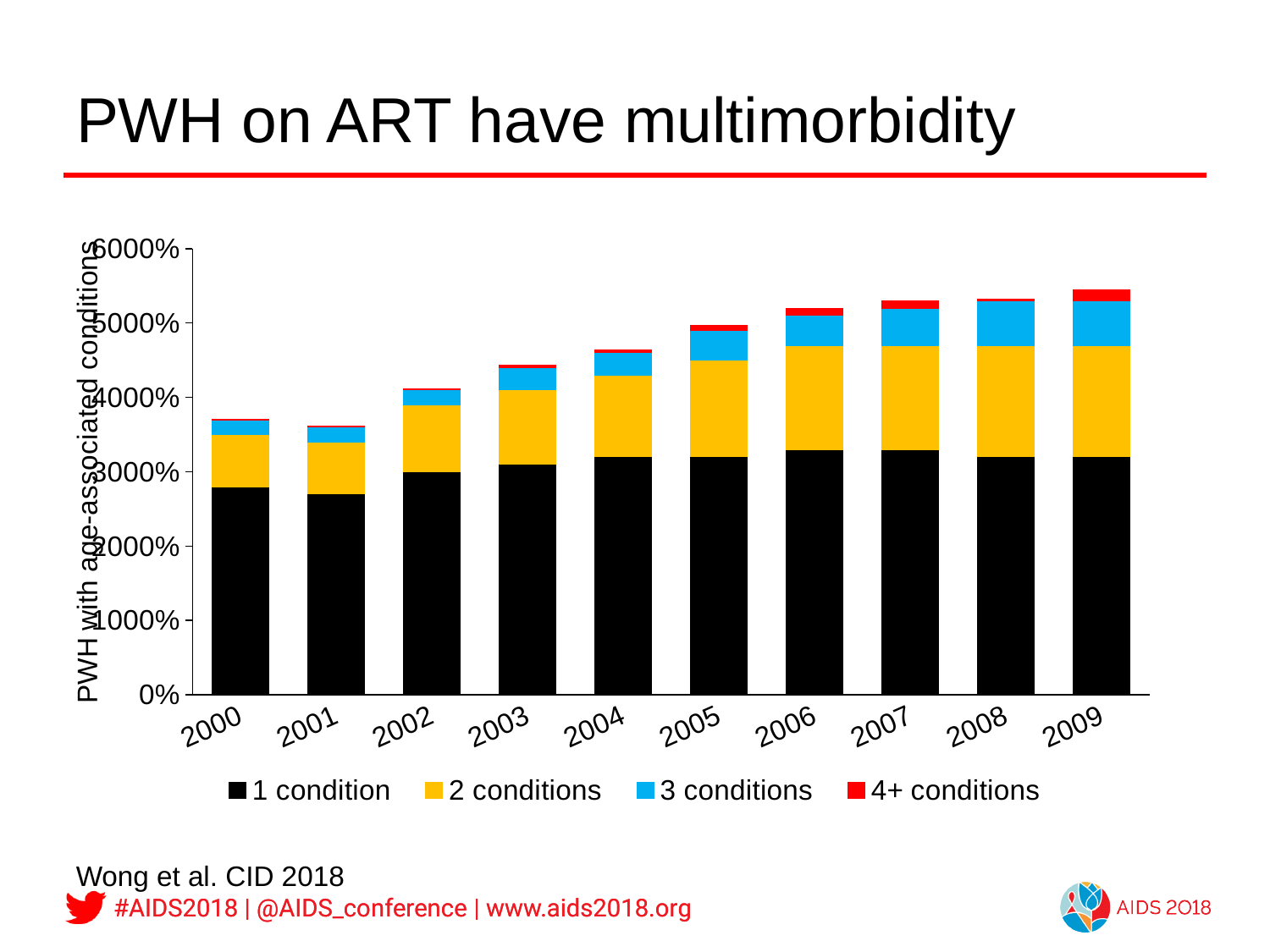

# PWH on ART have multimorbidity

### Chart

| Category | 1 condition | 2 conditions | 3 conditions | 4+ conditions |
|---|---|---|---|---|
| 2000 | 28.0 | 7.0 | 2.0 | 0.05 |
| 2001 | 27.0 | 7.0 | 2.0 | 0.15 |
| 2002 | 30.0 | 9.0 | 2.0 | 0.15 |
| 2003 | 31.0 | 10.0 | 3.0 | 0.34 |
| 2004 | 32.0 | 11.0 | 3.0 | 0.41 |
| 2005 | 32.0 | 13.0 | 4.0 | 0.65 |
| 2006 | 33.0 | 14.0 | 4.0 | 0.93 |
| 2007 | 33.0 | 14.0 | 5.0 | 0.98 |
| 2008 | 32.0 | 15.0 | 6.0 | 0.21 |
| 2009 | 32.0 | 15.0 | 6.0 | 1.48 |
Wong et al. CID 2018